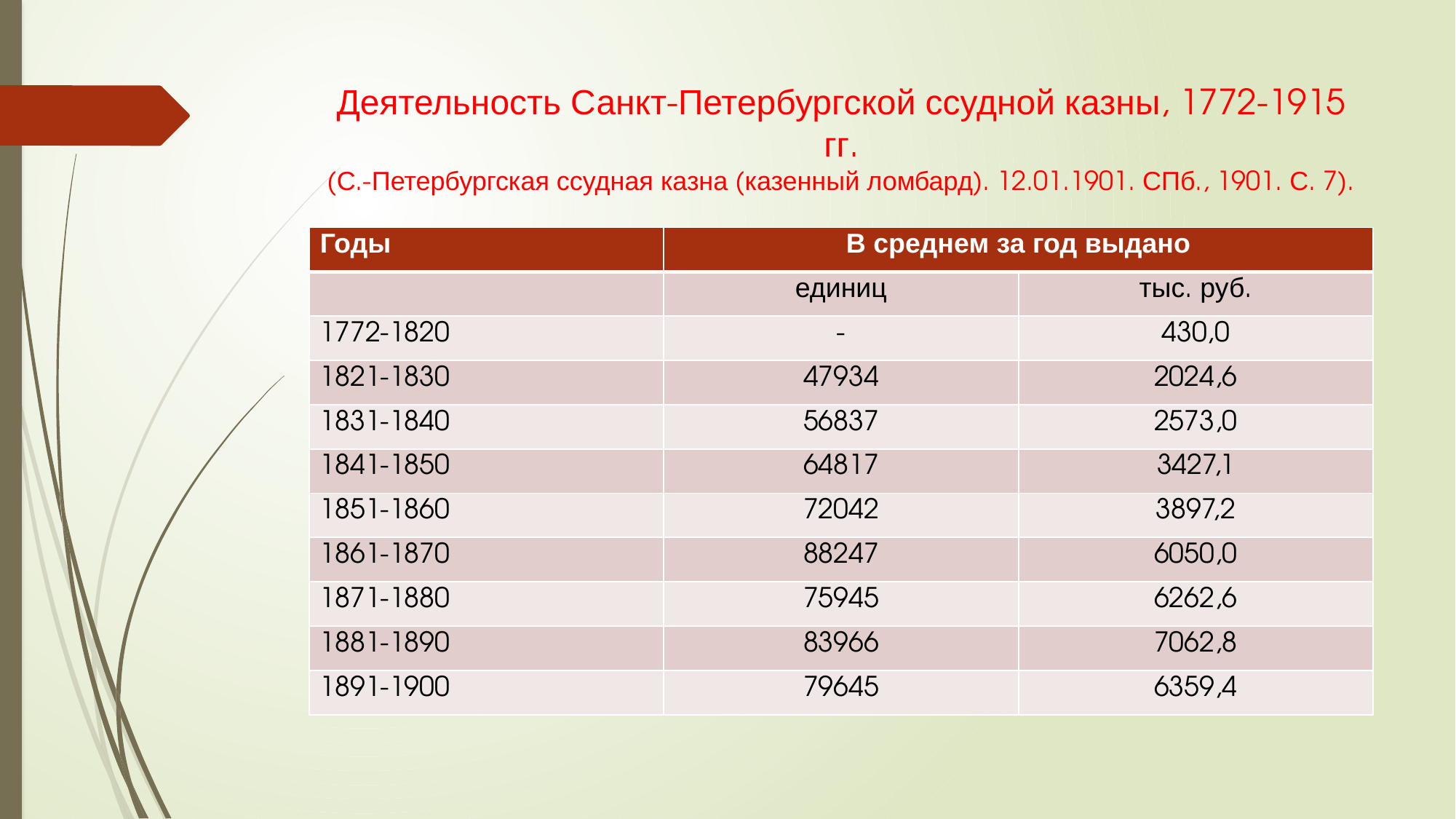

# Деятельность Санкт-Петербургской ссудной казны, 1772-1915 гг. (С.-Петербургская ссудная казна (казенный ломбард). 12.01.1901. СПб., 1901. С. 7).
| Годы | В среднем за год выдано |  |
| --- | --- | --- |
|  | единиц | тыс. руб. |
| 1772-1820 | - | 430,0 |
| 1821-1830 | 47934 | 2024,6 |
| 1831-1840 | 56837 | 2573,0 |
| 1841-1850 | 64817 | 3427,1 |
| 1851-1860 | 72042 | 3897,2 |
| 1861-1870 | 88247 | 6050,0 |
| 1871-1880 | 75945 | 6262,6 |
| 1881-1890 | 83966 | 7062,8 |
| 1891-1900 | 79645 | 6359,4 |